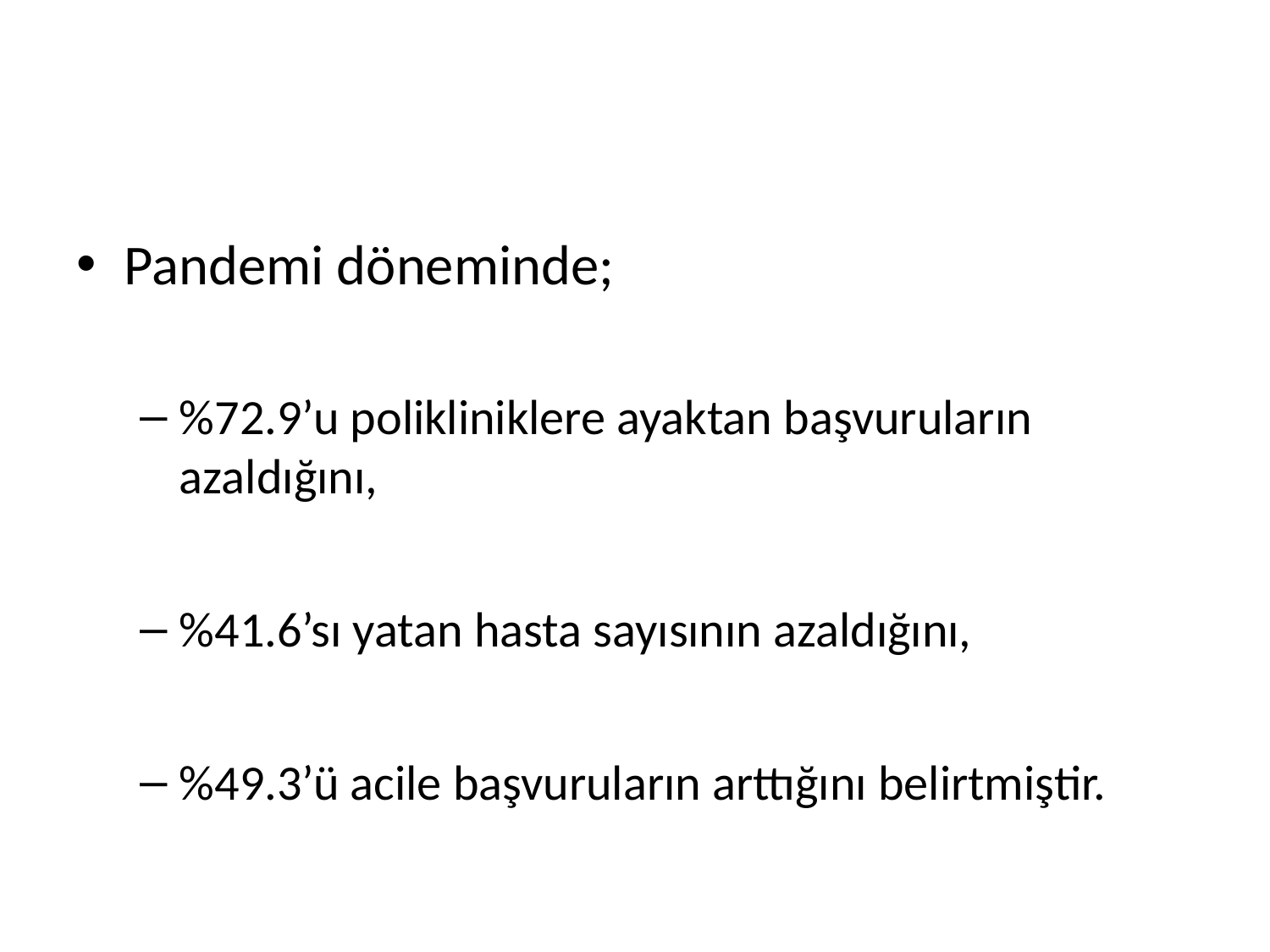

#
Pandemi döneminde;

%72.9’u polikliniklere ayaktan başvuruların azaldığını,

%41.6’sı yatan hasta sayısının azaldığını,

%49.3’ü acile başvuruların arttığını belirtmiştir.